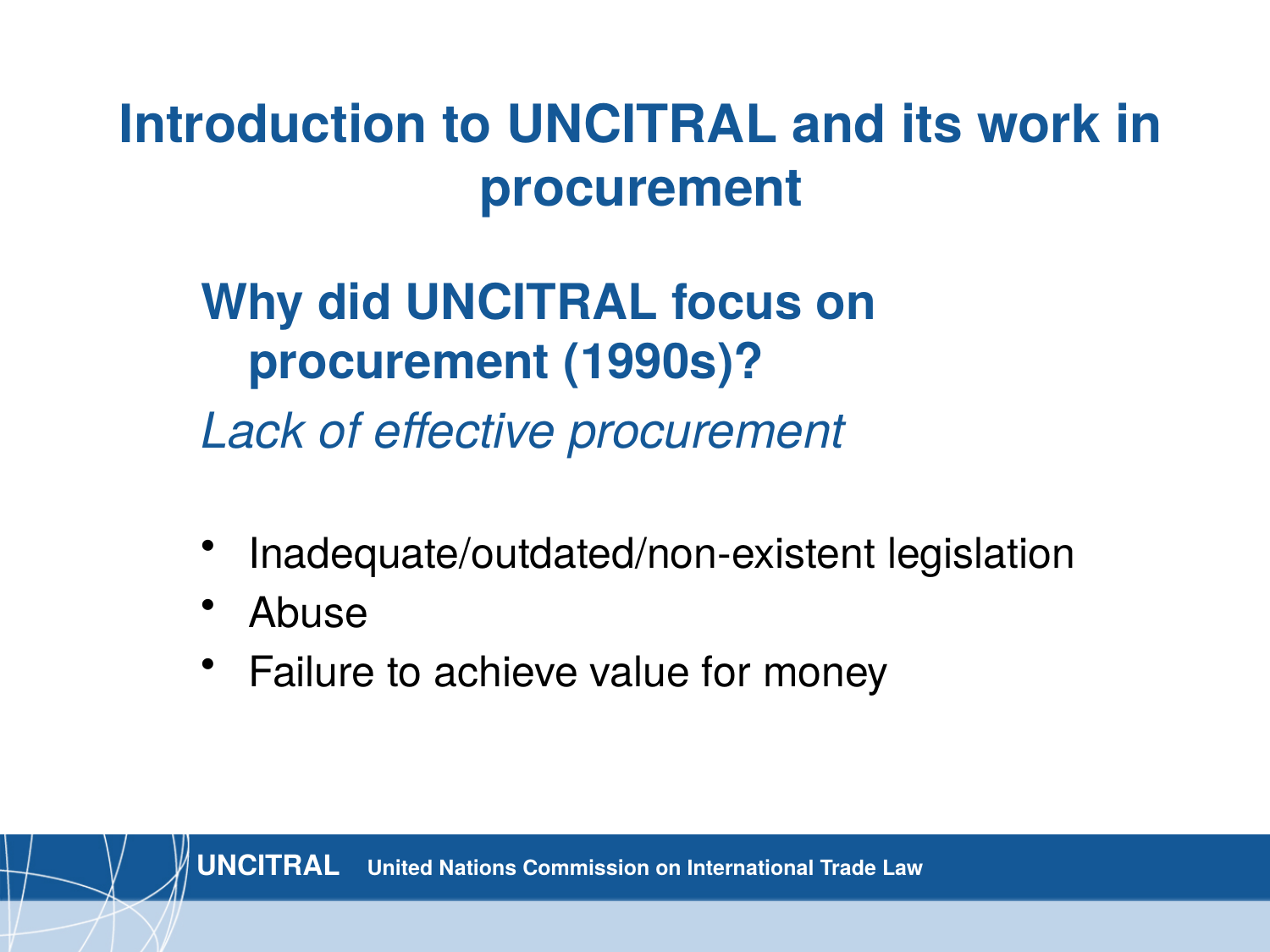

Introduction to UNCITRAL and its work in procurement
Why did UNCITRAL focus on procurement (1990s)?
Lack of effective procurement

Inadequate/outdated/non-existent legislation
Abuse
Failure to achieve value for money